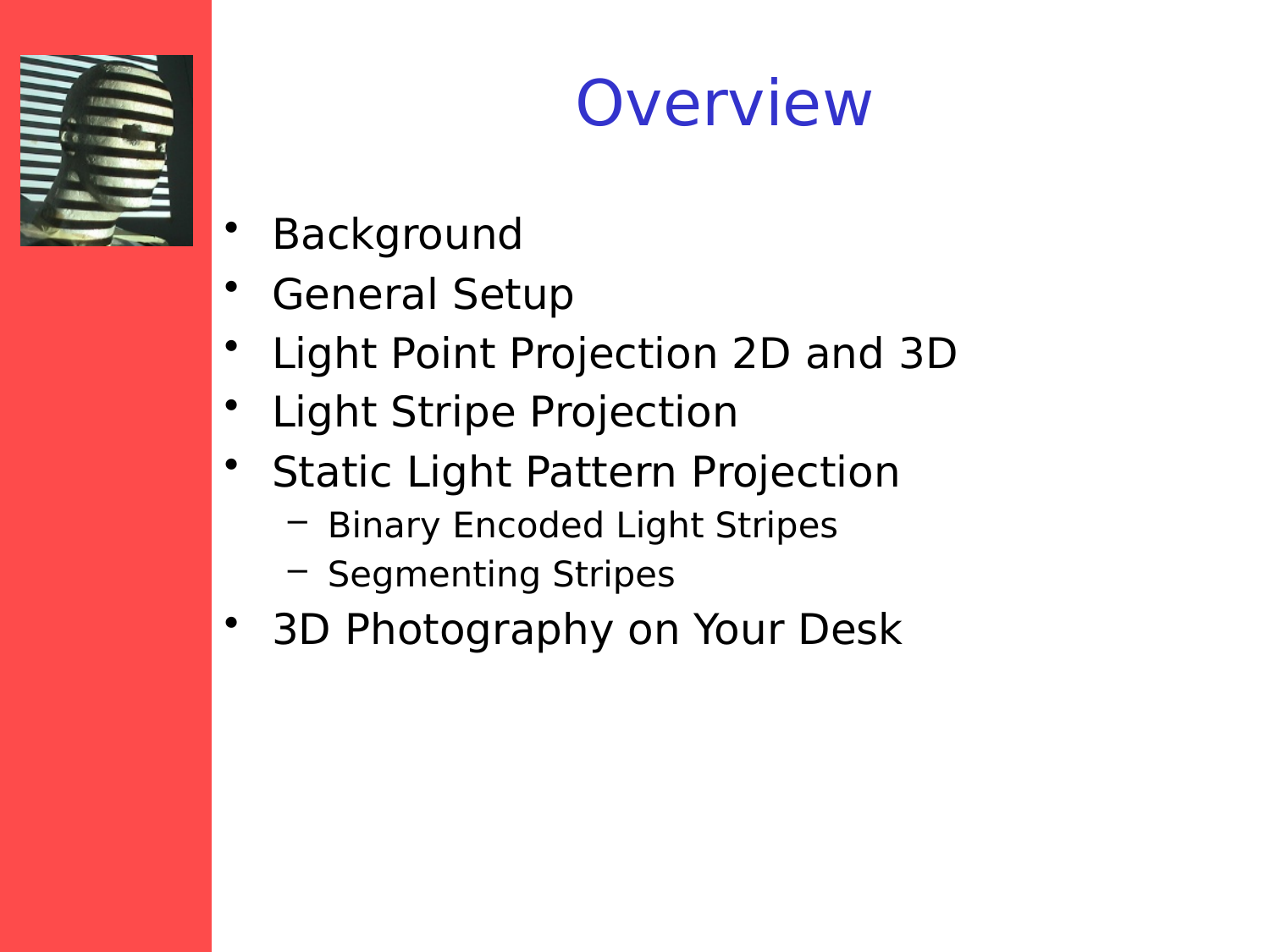

# Overview
Background
General Setup
Light Point Projection 2D and 3D
Light Stripe Projection
Static Light Pattern Projection
Binary Encoded Light Stripes
Segmenting Stripes
3D Photography on Your Desk